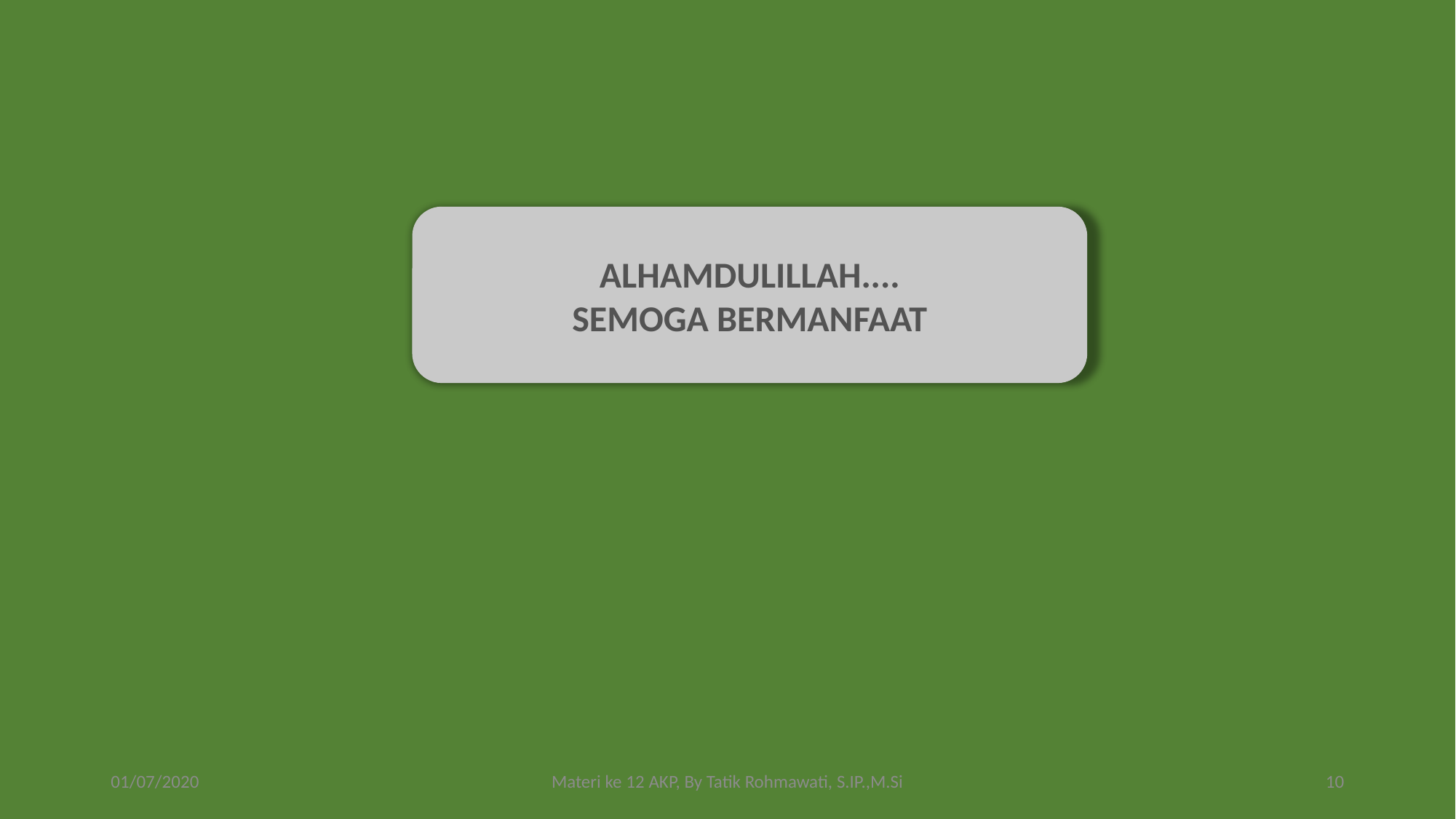

ALHAMDULILLAH....
SEMOGA BERMANFAAT
01/07/2020
Materi ke 12 AKP, By Tatik Rohmawati, S.IP.,M.Si
10